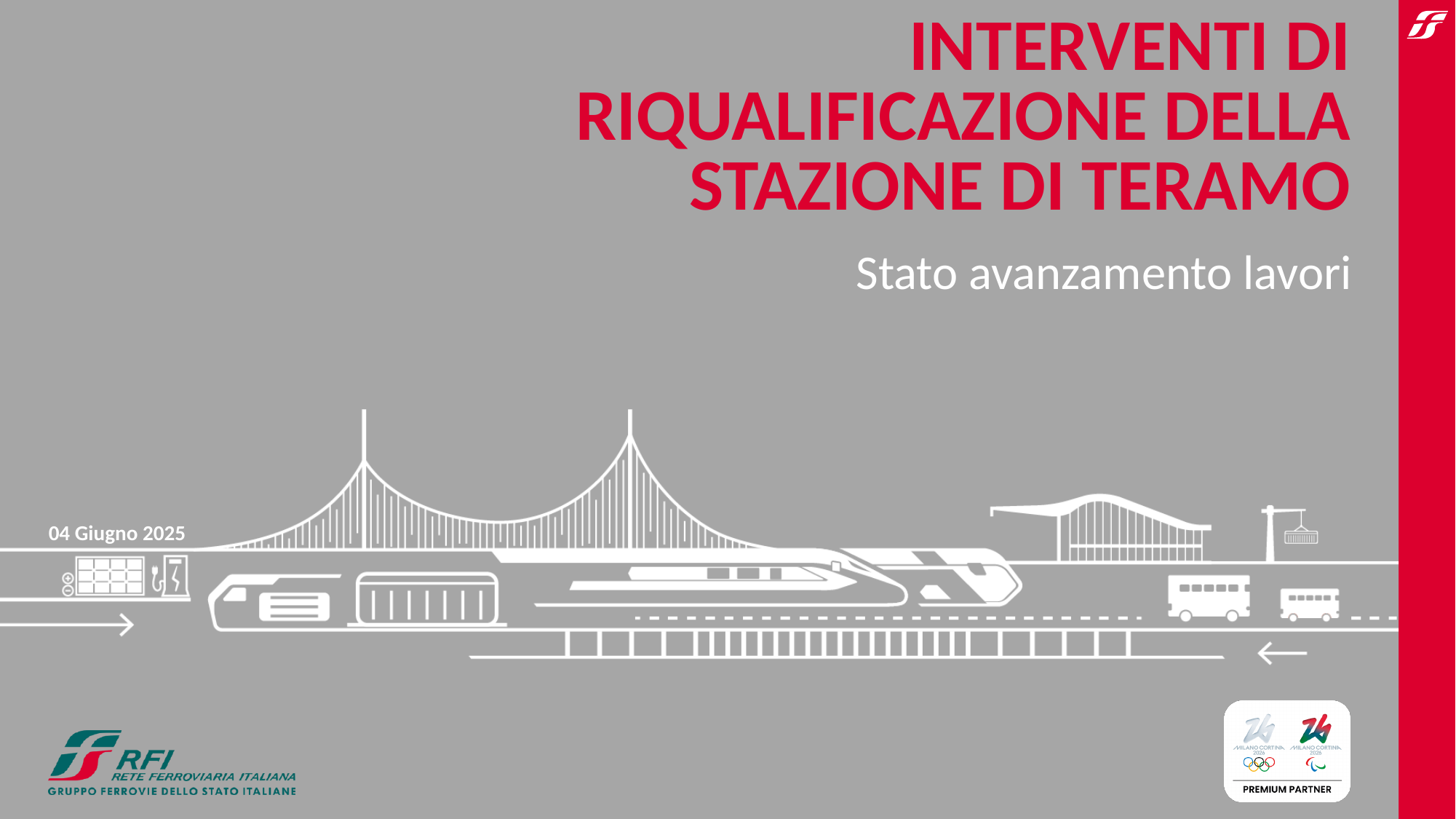

# INTERVENTI DI RIQUALIFICAZIONE DELLA STAZIONE DI TERAMO
Stato avanzamento lavori
04 Giugno 2025